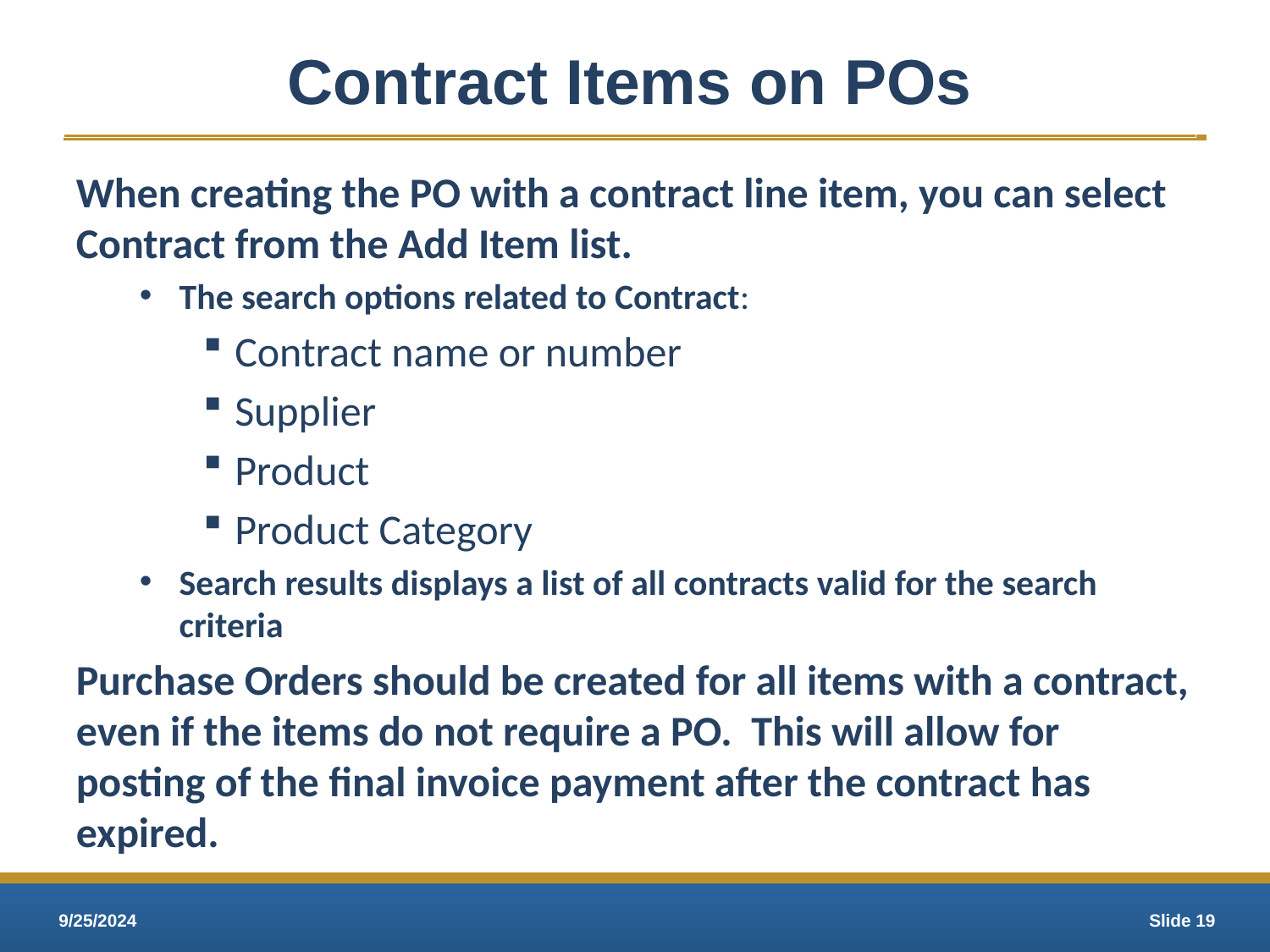

# Contract Items on POs
When creating the PO with a contract line item, you can select Contract from the Add Item list.
The search options related to Contract:
Contract name or number
Supplier
Product
Product Category
Search results displays a list of all contracts valid for the search criteria
Purchase Orders should be created for all items with a contract, even if the items do not require a PO.  This will allow for posting of the final invoice payment after the contract has expired.